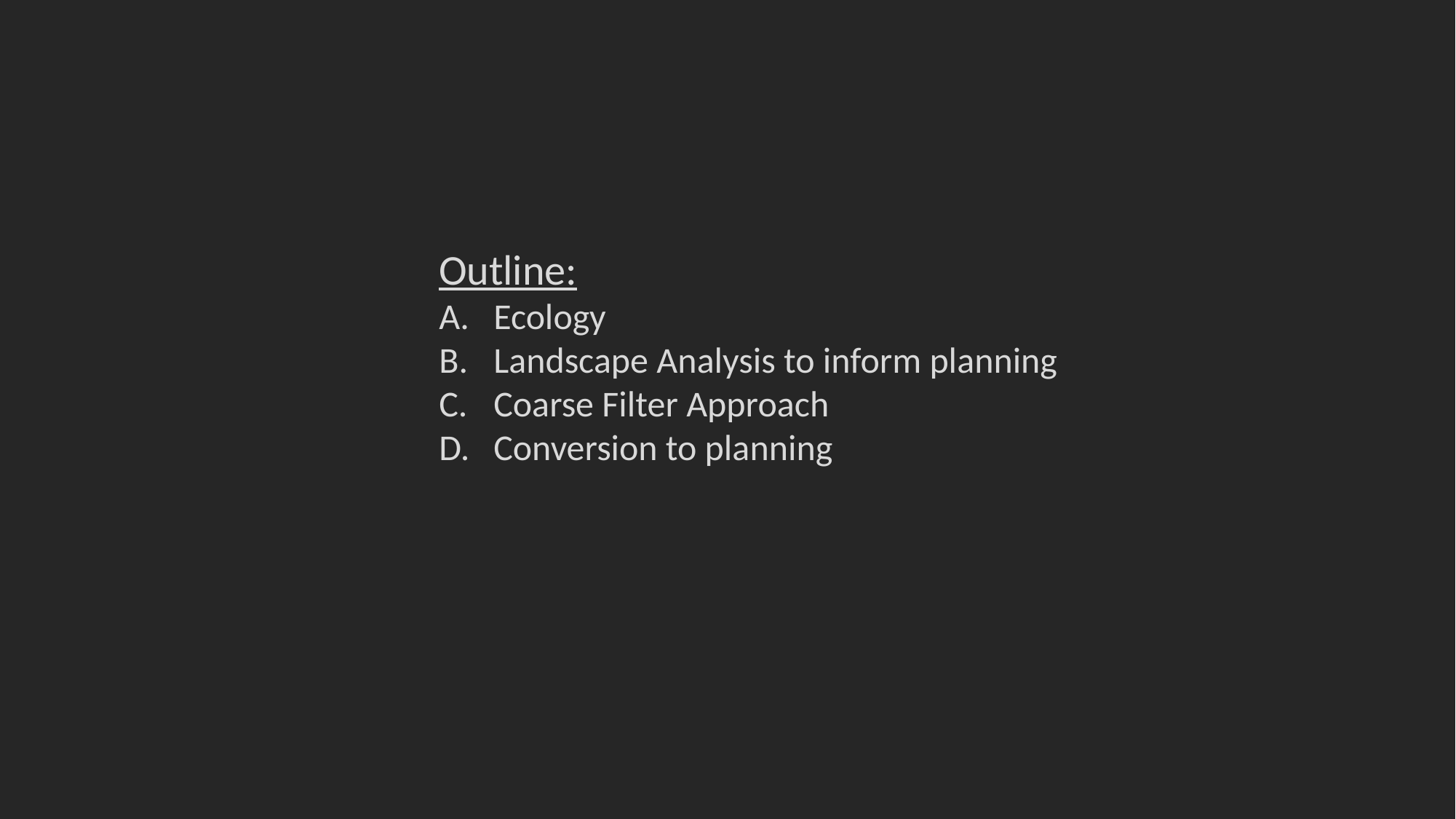

Outline:
Ecology
Landscape Analysis to inform planning
Coarse Filter Approach
Conversion to planning